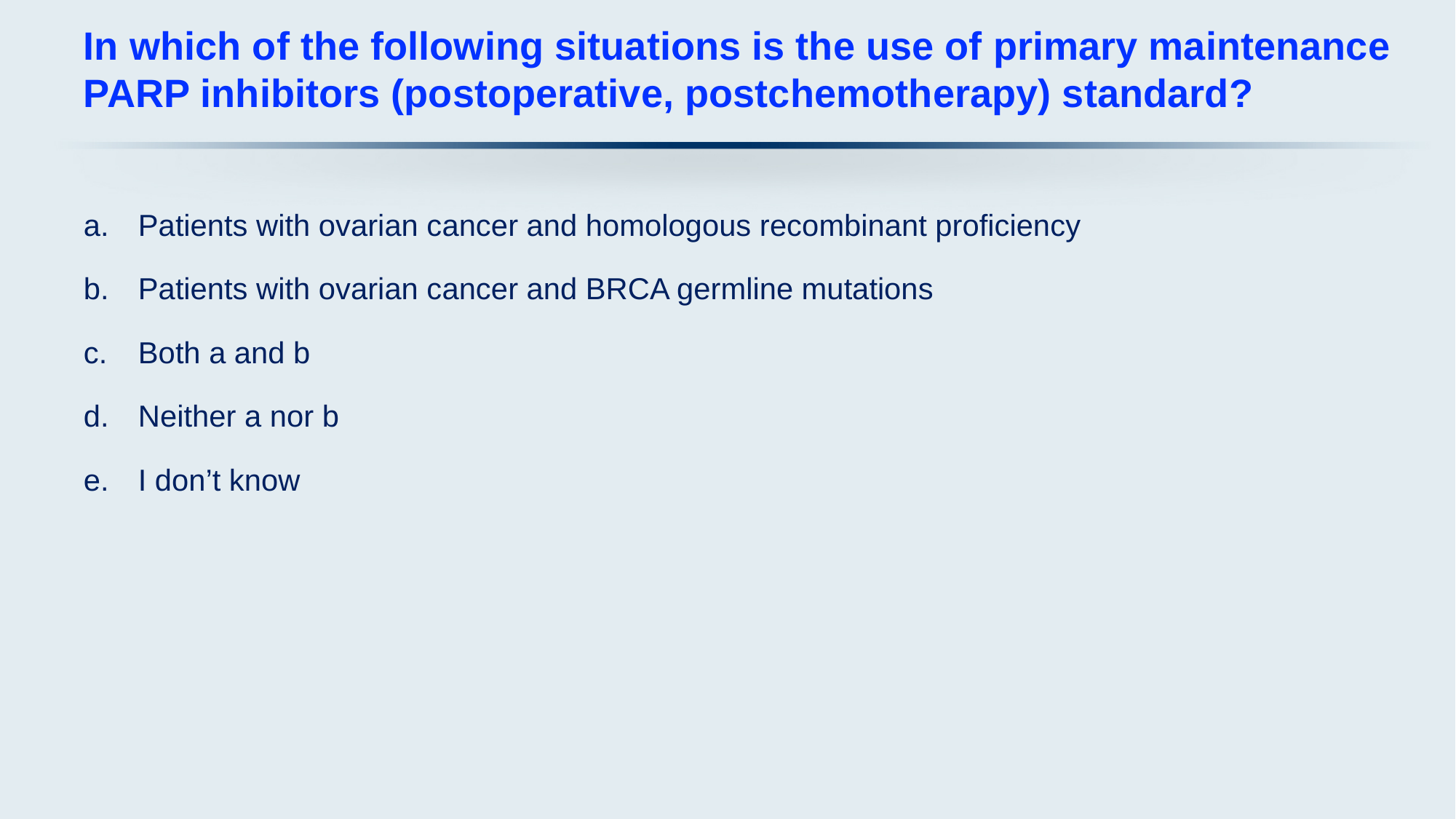

# In which of the following situations is the use of primary maintenance PARP inhibitors (postoperative, postchemotherapy) standard?
Patients with ovarian cancer and homologous recombinant proficiency
Patients with ovarian cancer and BRCA germline mutations
Both a and b
Neither a nor b
I don’t know